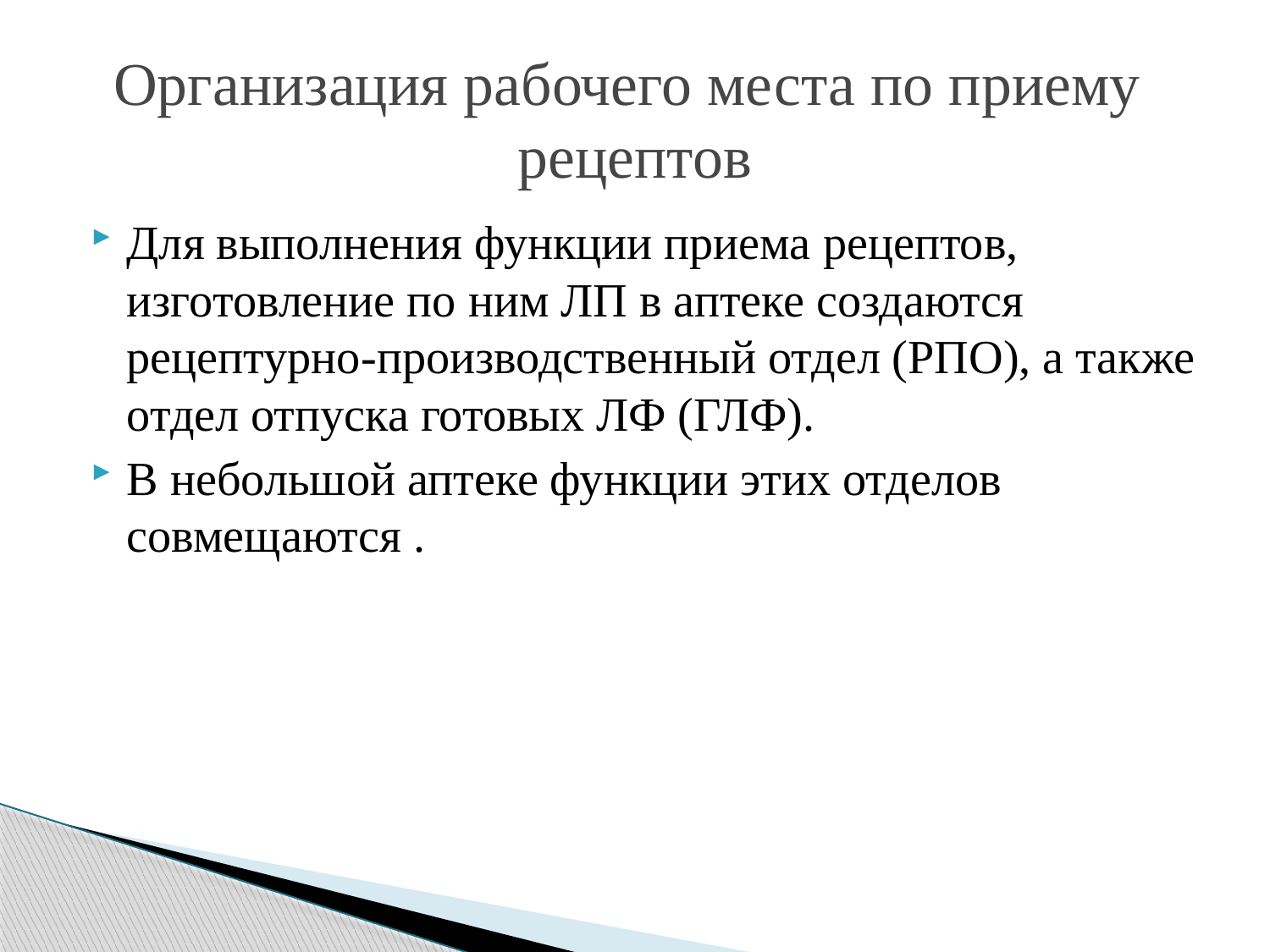

# Организация рабочего места по приему  рецептов
Для выполнения функции приема рецептов, изготовление по ним ЛП в аптеке создаются  рецептурно-производственный отдел (РПО), а также отдел отпуска готовых ЛФ (ГЛФ).
В небольшой аптеке функции этих отделов  совмещаются .